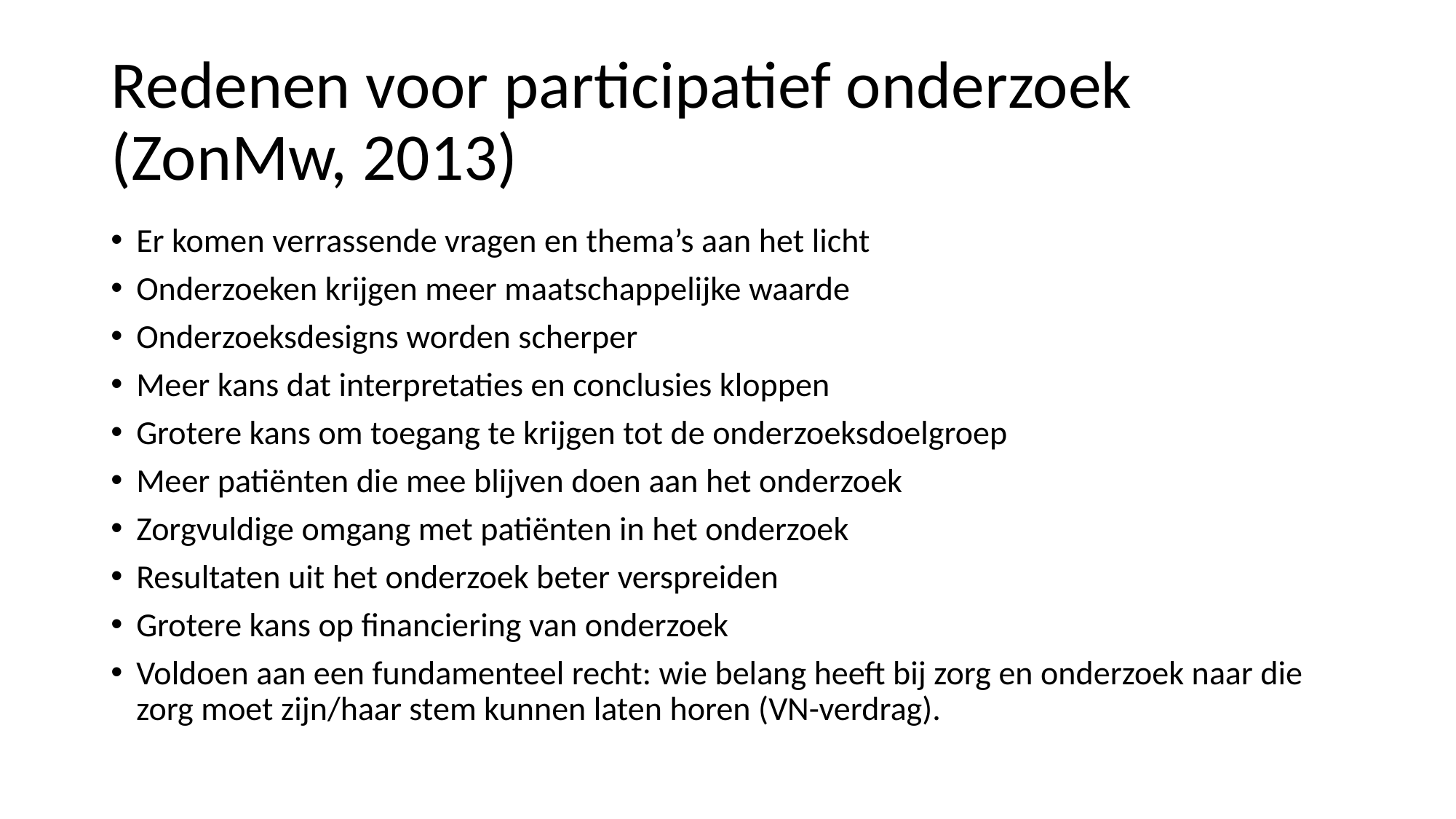

# Redenen voor participatief onderzoek (ZonMw, 2013)
Er komen verrassende vragen en thema’s aan het licht
Onderzoeken krijgen meer maatschappelijke waarde
Onderzoeksdesigns worden scherper
Meer kans dat interpretaties en conclusies kloppen
Grotere kans om toegang te krijgen tot de onderzoeksdoelgroep
Meer patiënten die mee blijven doen aan het onderzoek
Zorgvuldige omgang met patiënten in het onderzoek
Resultaten uit het onderzoek beter verspreiden
Grotere kans op financiering van onderzoek
Voldoen aan een fundamenteel recht: wie belang heeft bij zorg en onderzoek naar die zorg moet zijn/haar stem kunnen laten horen (VN-verdrag).